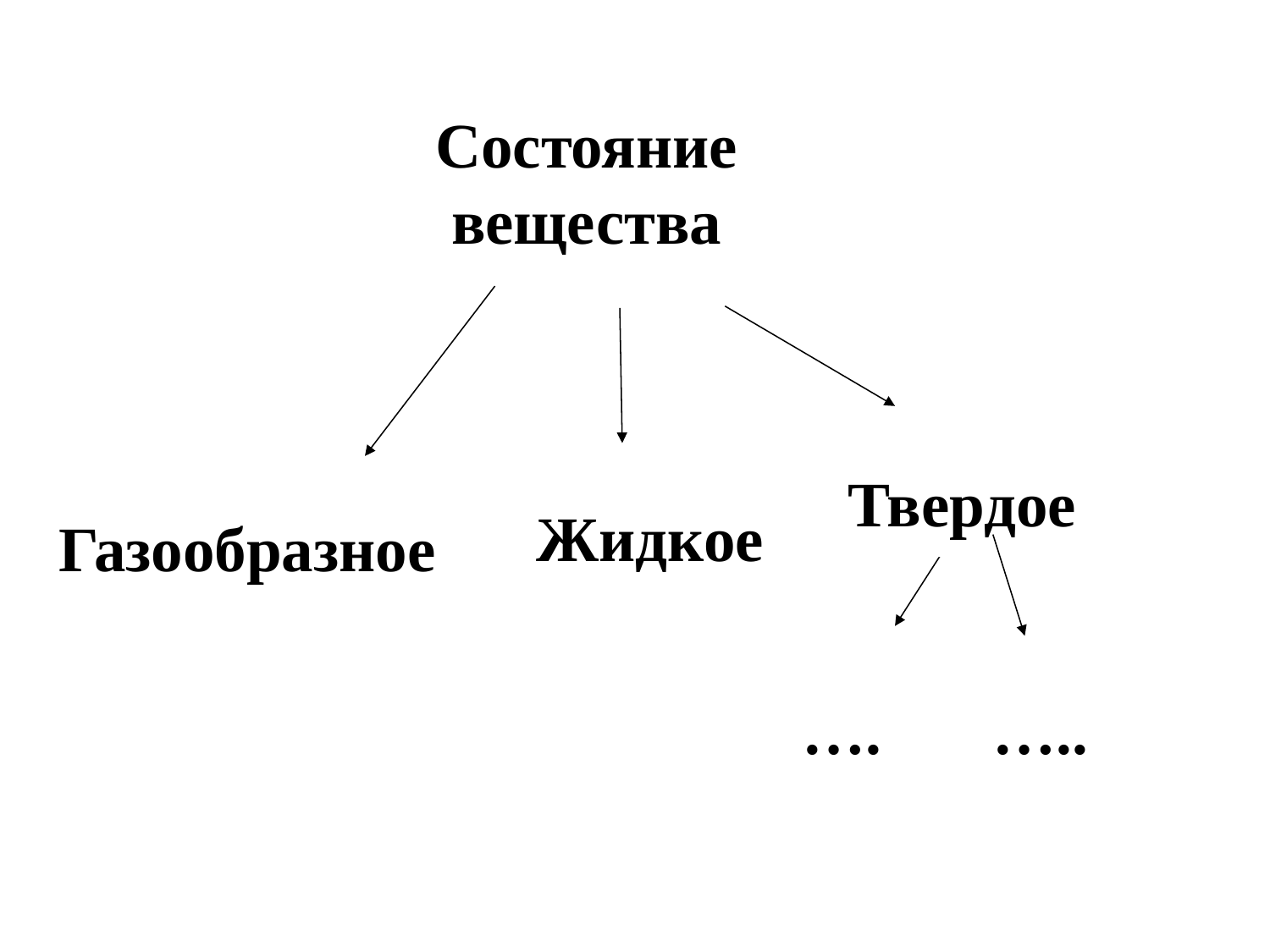

Состояние вещества
Твердое
Жидкое
Газообразное
….	    …..